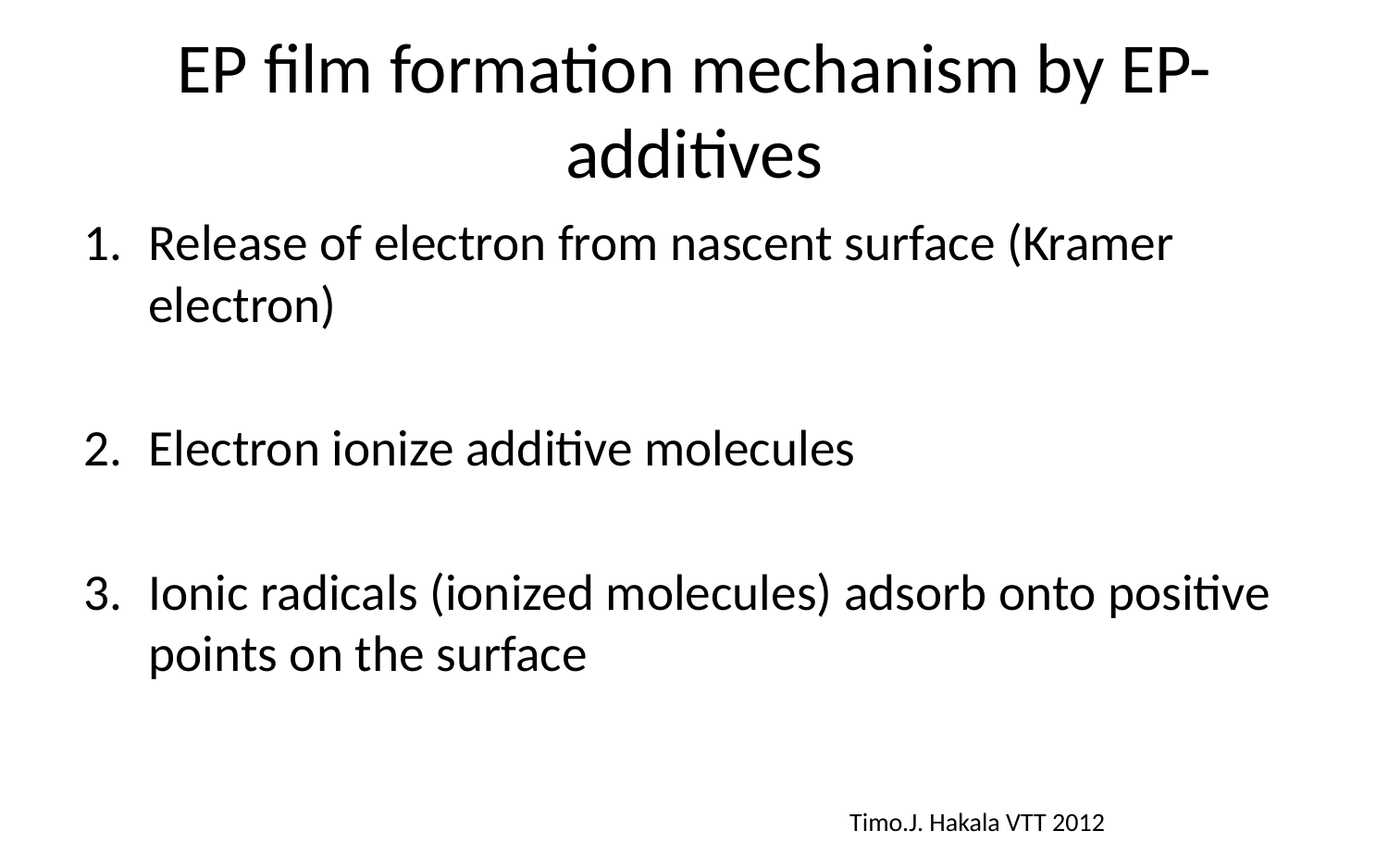

# EP film formation mechanism by EP-additives
Release of electron from nascent surface (Kramer electron)

Electron ionize additive molecules

Ionic radicals (ionized molecules) adsorb onto positive points on the surface

Timo.J. Hakala VTT 2012